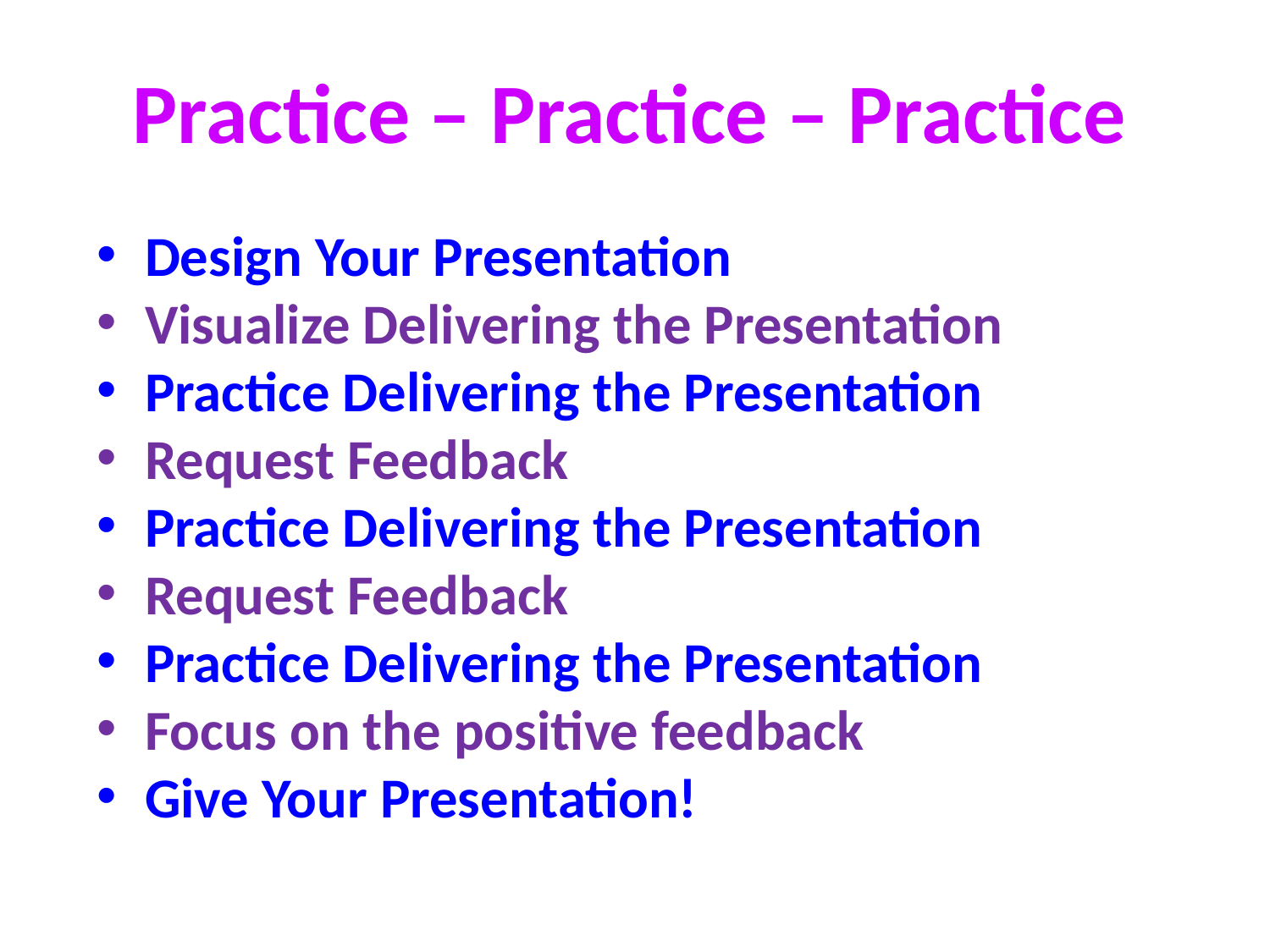

Practice – Practice – Practice

Design Your Presentation
Visualize Delivering the Presentation
Practice Delivering the Presentation
Request Feedback
Practice Delivering the Presentation
Request Feedback
Practice Delivering the Presentation
Focus on the positive feedback
Give Your Presentation!